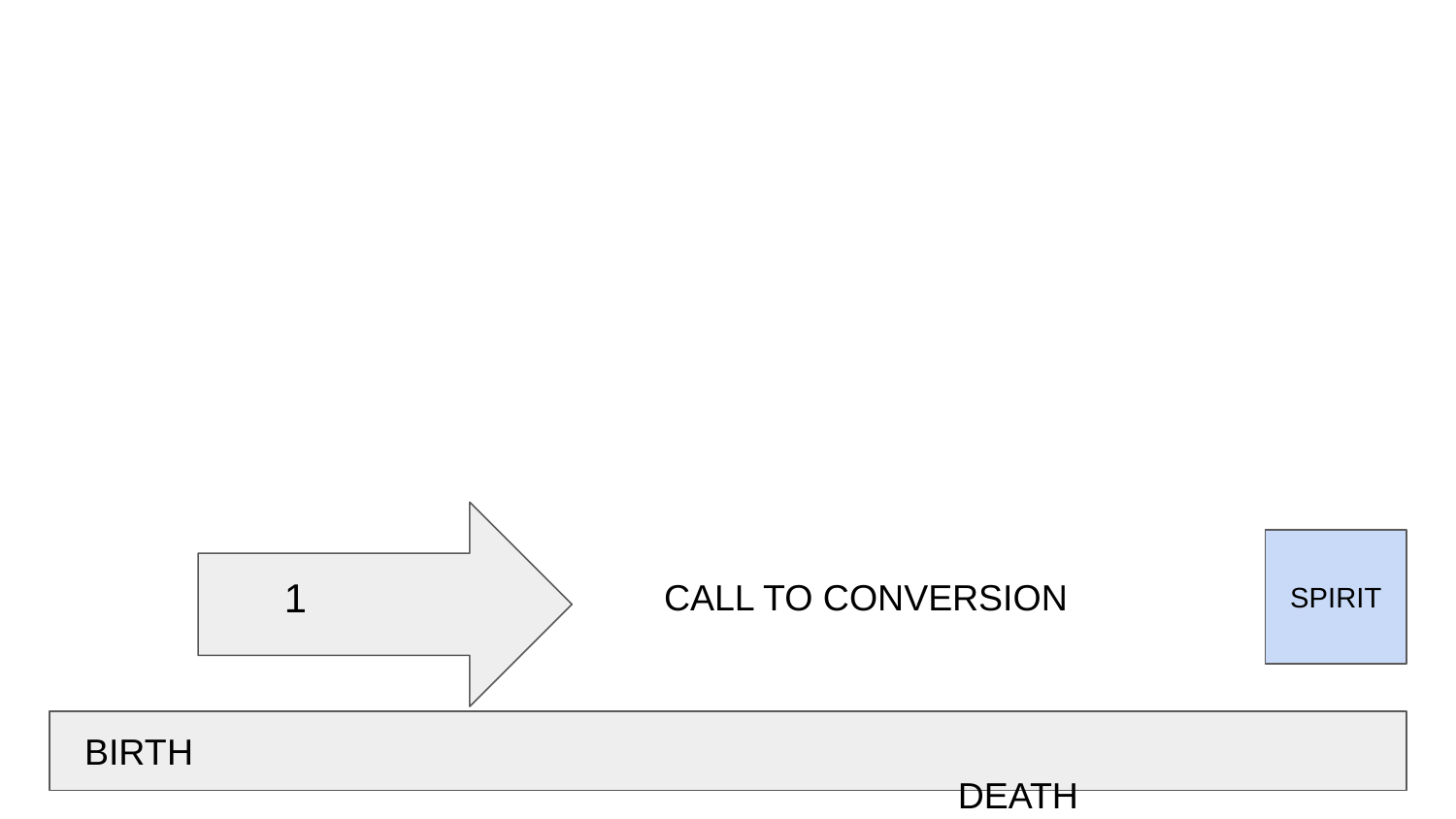

#

SPIRIT
1
CALL TO CONVERSION

  BIRTH															  DEATH